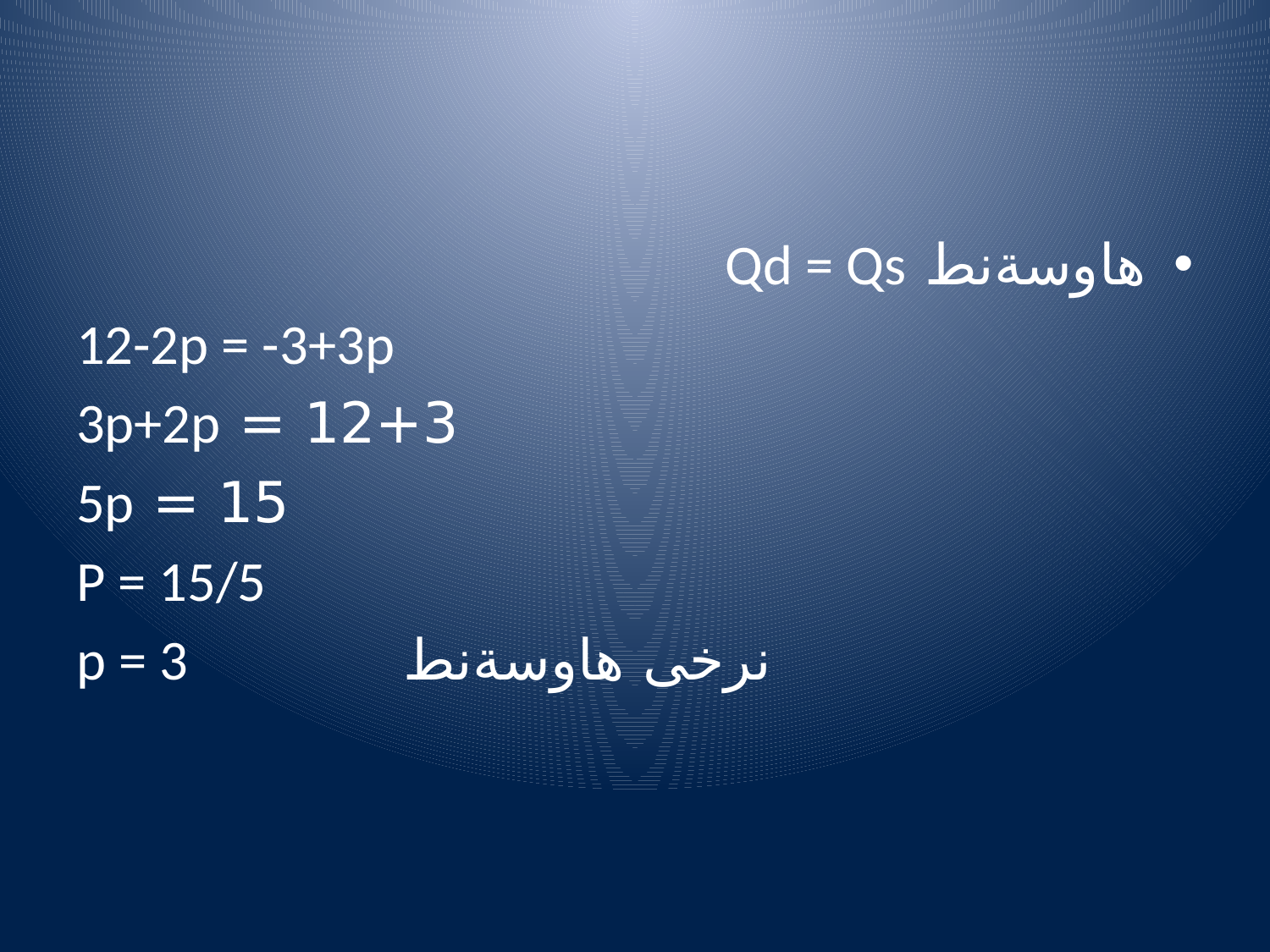

#
هاوسةنط Qd = Qs
12-2p = -3+3p
12+3 = 3p+2p
15 = 5p
P = 15/5
نرخى هاوسةنط            p = 3